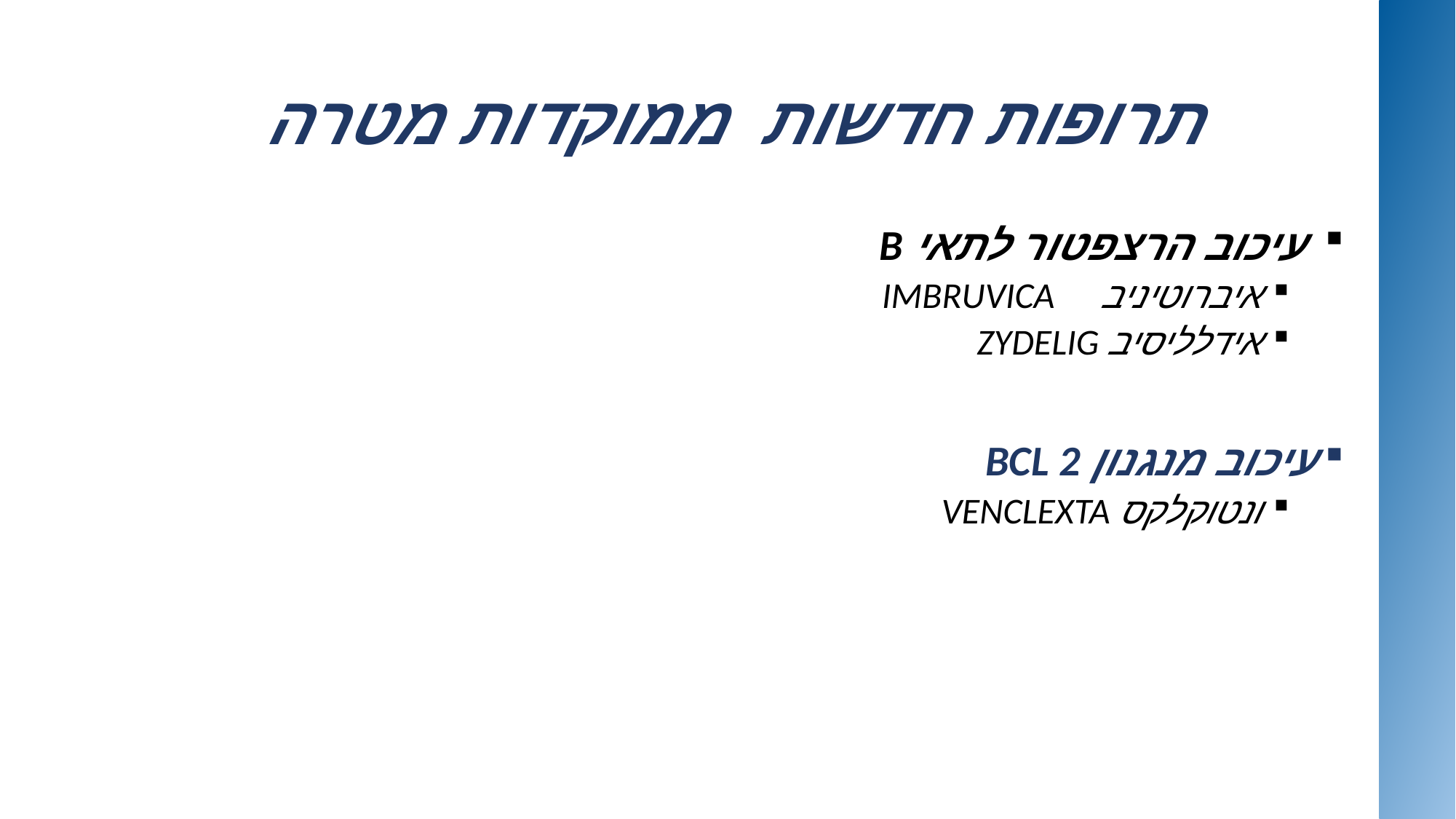

# תרופות חדשות  ממוקדות מטרה
 עיכוב הרצפטור לתאי B
איברוטיניב     IMBRUVICA
אידלליסיב ZYDELIG

עיכוב מנגנון BCL 2
ונטוקלקס VENCLEXTA